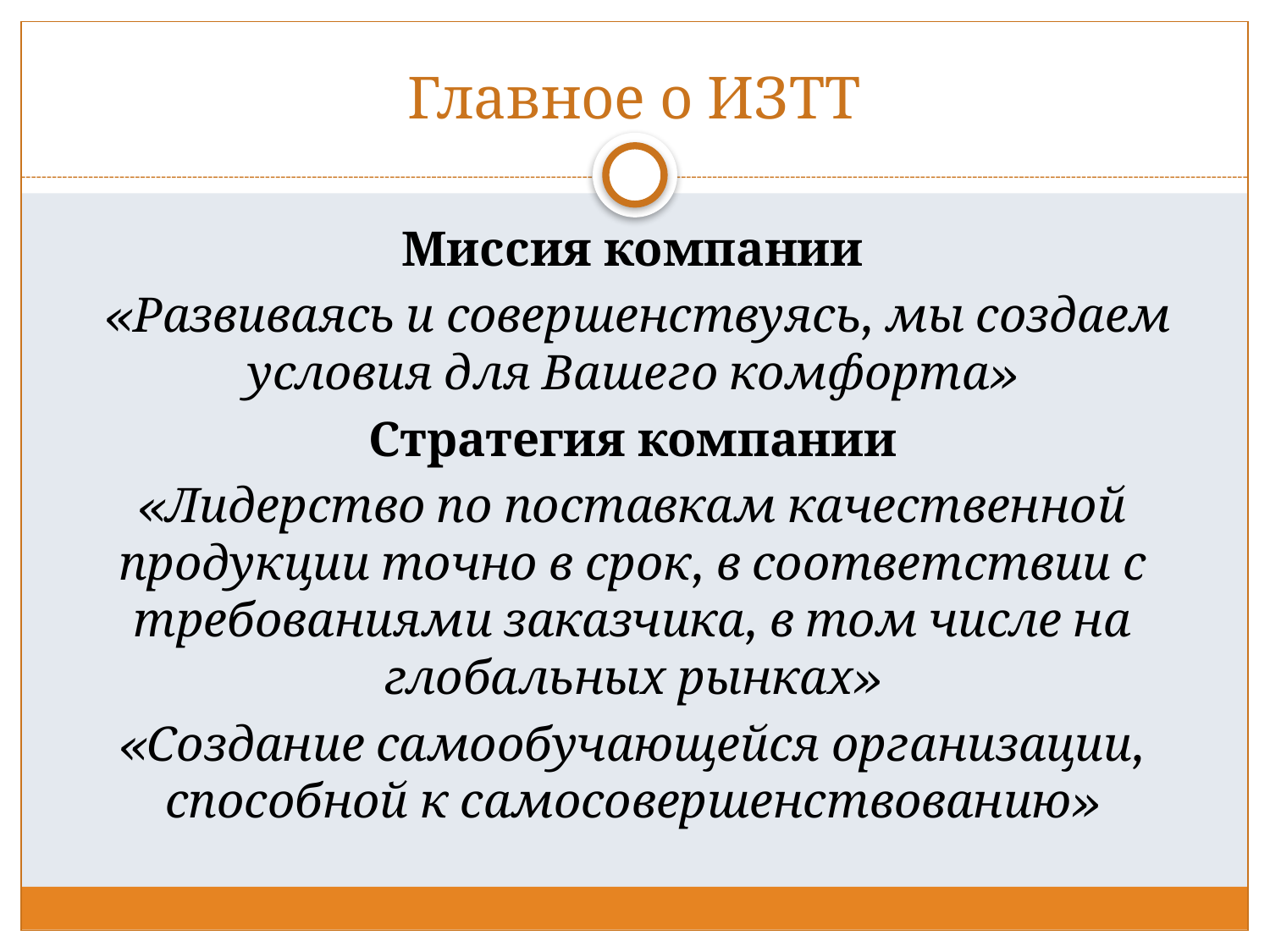

# Главное о ИЗТТ
Миссия компании
 «Развиваясь и совершенствуясь, мы создаем условия для Вашего комфорта»
Стратегия компании
«Лидерство по поставкам качественной продукции точно в срок, в соответствии с требованиями заказчика, в том числе на глобальных рынках»
«Создание самообучающейся организации, способной к самосовершенствованию»